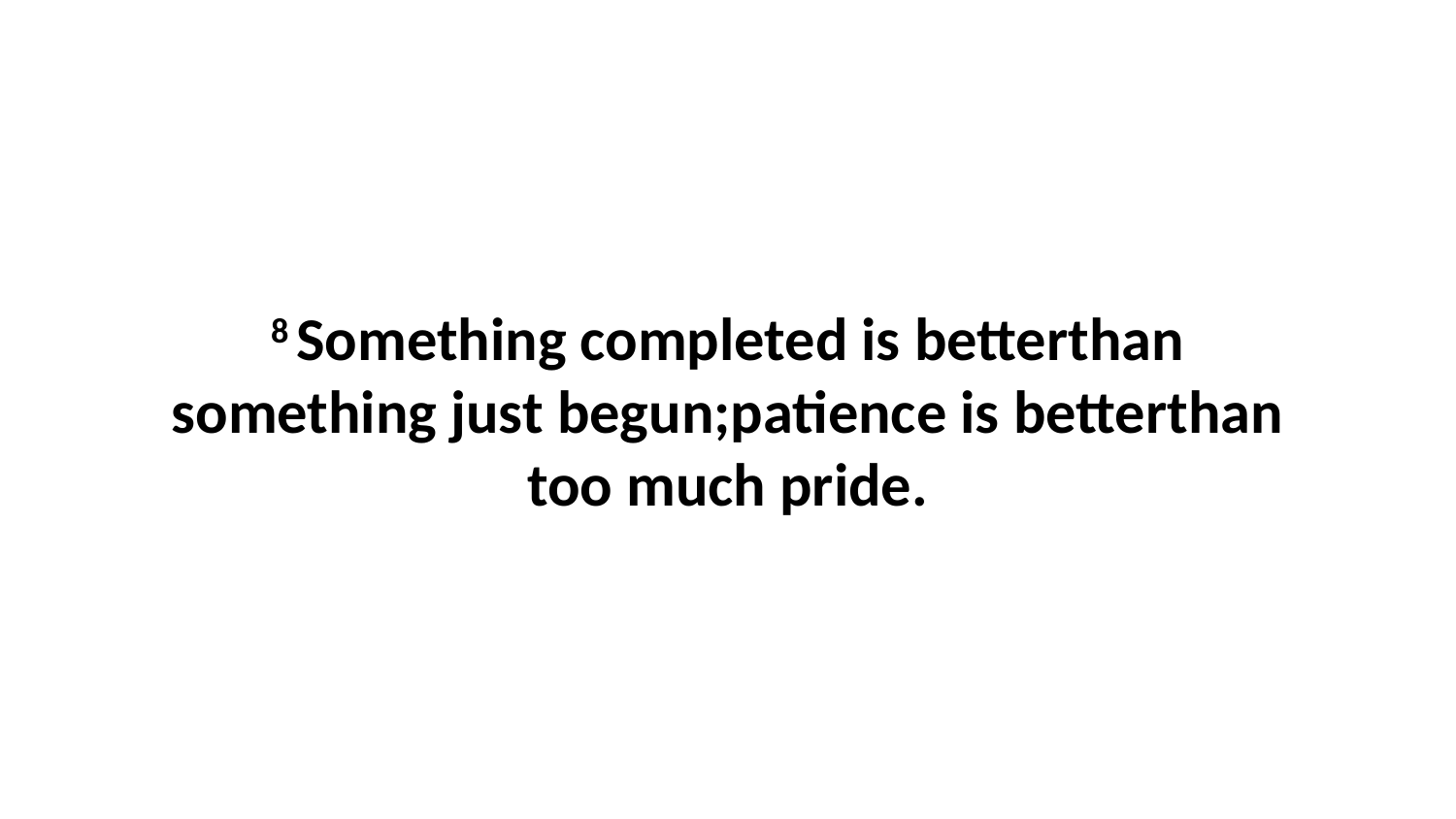

8 Something completed is betterthan something just begun;patience is betterthan too much pride.